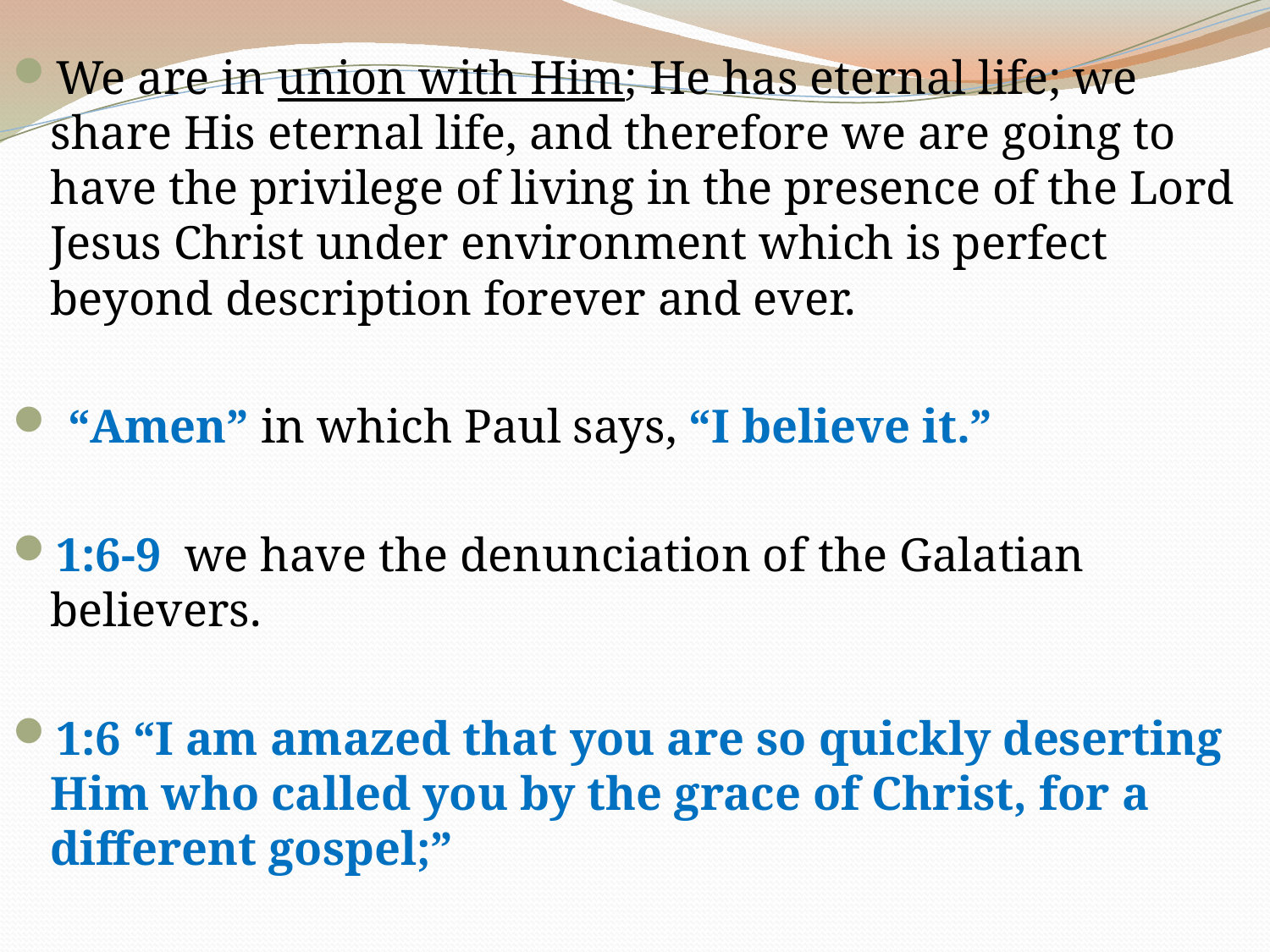

We are in union with Him; He has eternal life; we share His eternal life, and therefore we are going to have the privilege of living in the presence of the Lord Jesus Christ under environment which is perfect beyond description forever and ever.

 “Amen” in which Paul says, “I believe it.”

1:6-9  we have the denunciation of the Galatian believers.

1:6 “I am amazed that you are so quickly deserting Him who called you by the grace of Christ, for a different gospel;”